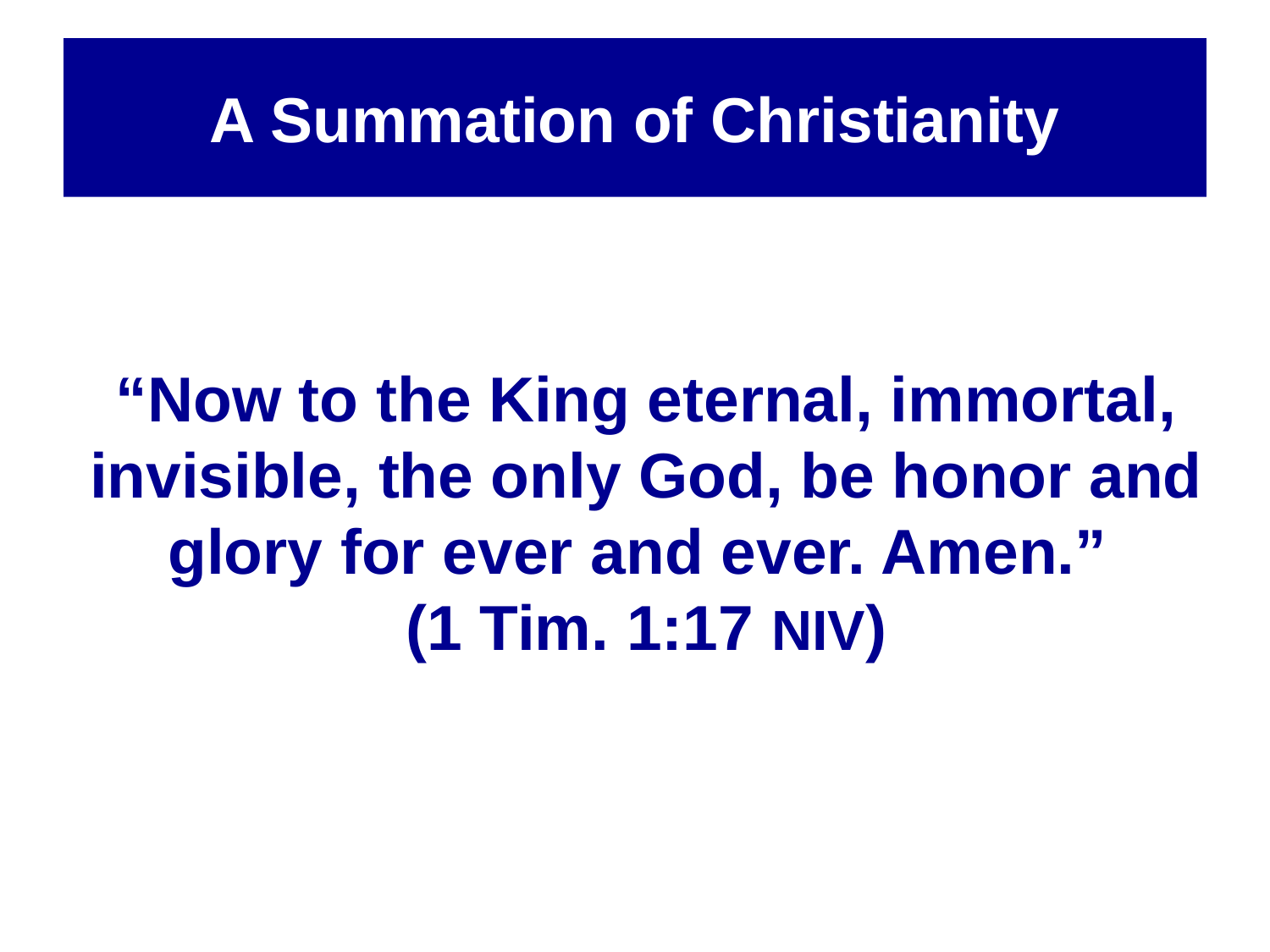

# A Summation of Christianity
“Now to the King eternal, immortal, invisible, the only God, be honor and glory for ever and ever. Amen.”
(1 Tim. 1:17 NIV)